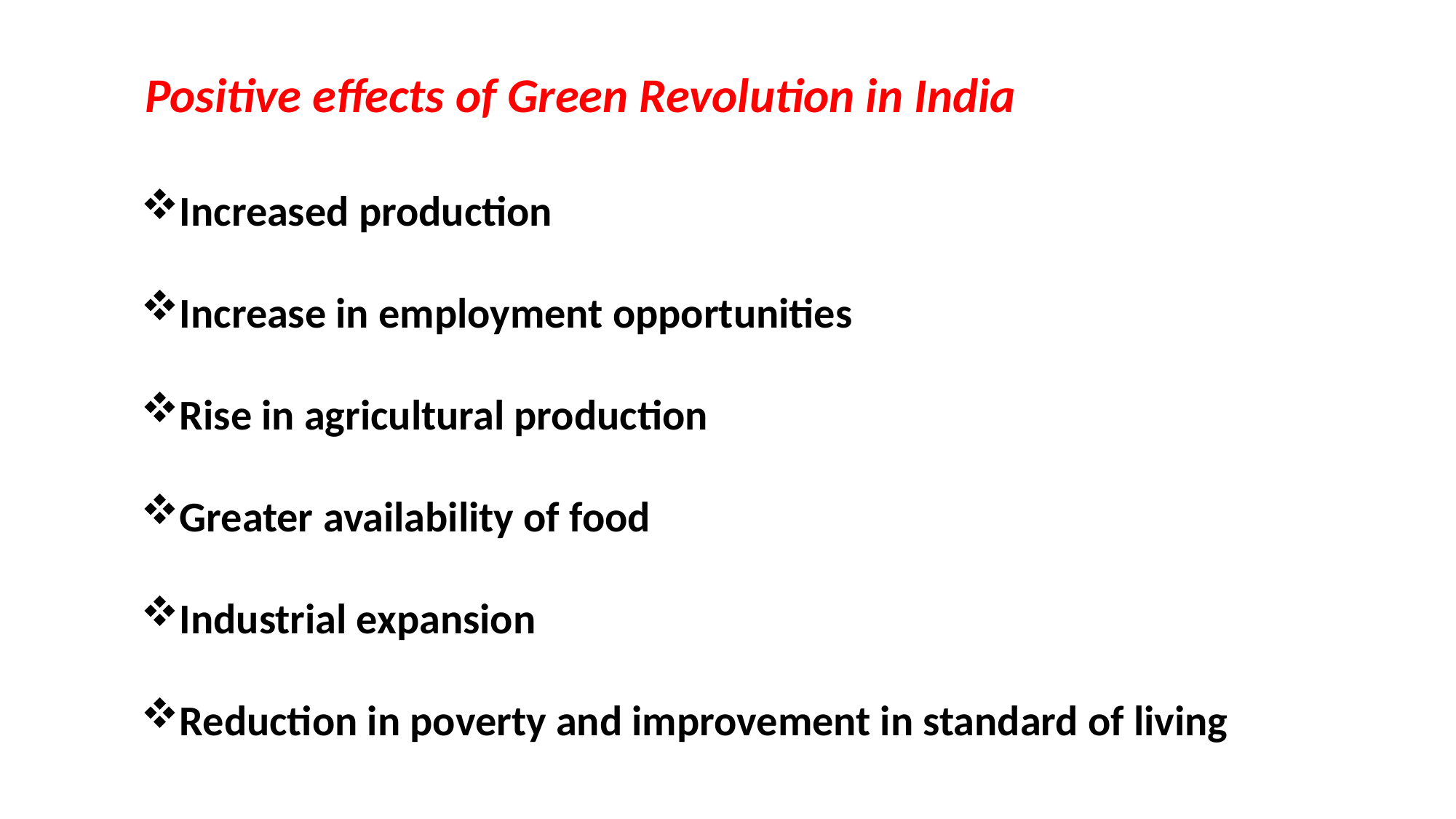

Positive effects of Green Revolution in India
Increased production

Increase in employment opportunities

Rise in agricultural production

Greater availability of food

Industrial expansion

Reduction in poverty and improvement in standard of living